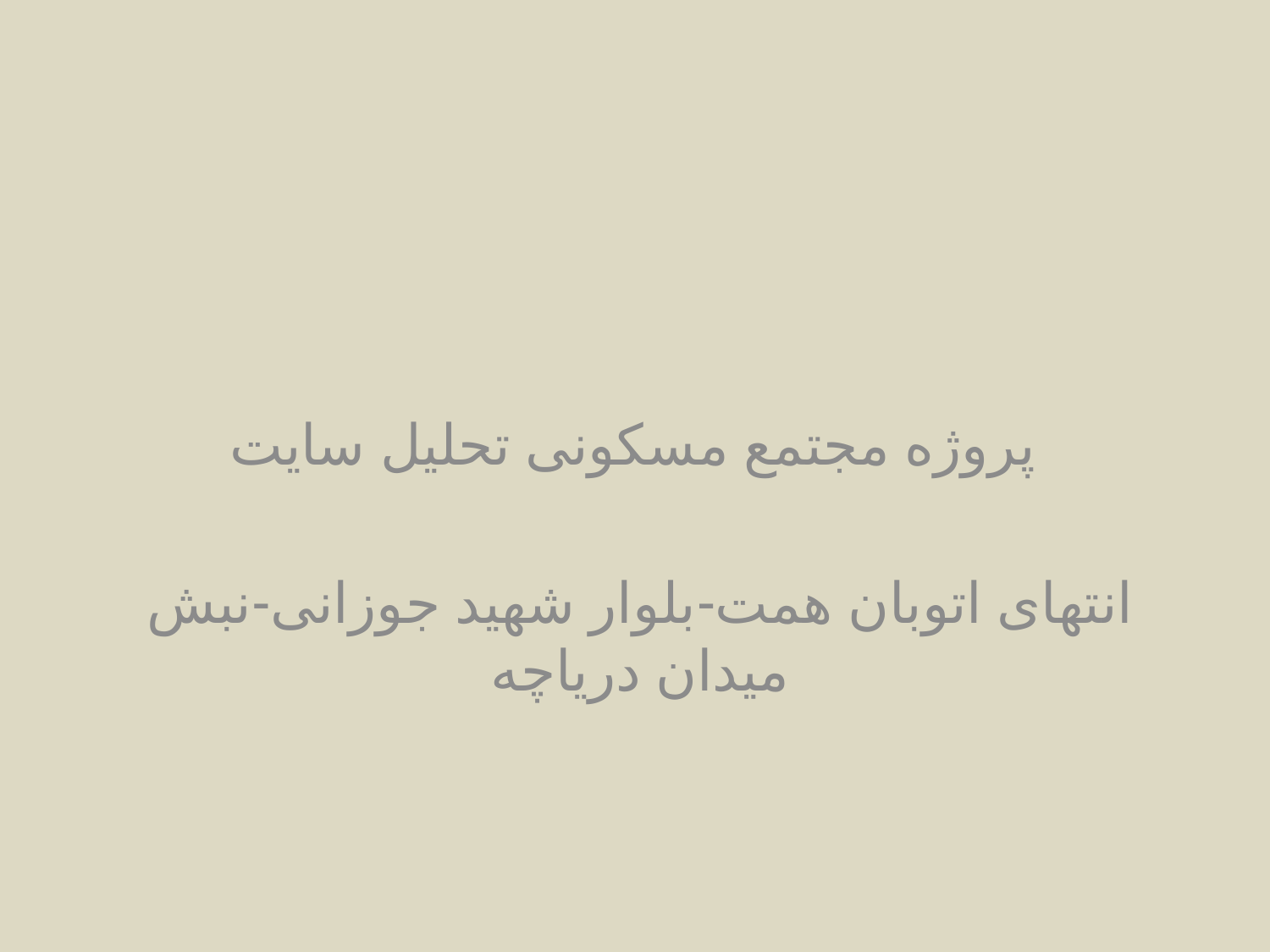

#
پروژه مجتمع مسکونی تحلیل سایت

انتهای اتوبان همت-بلوار شهید جوزانی-نبش میدان دریاچه